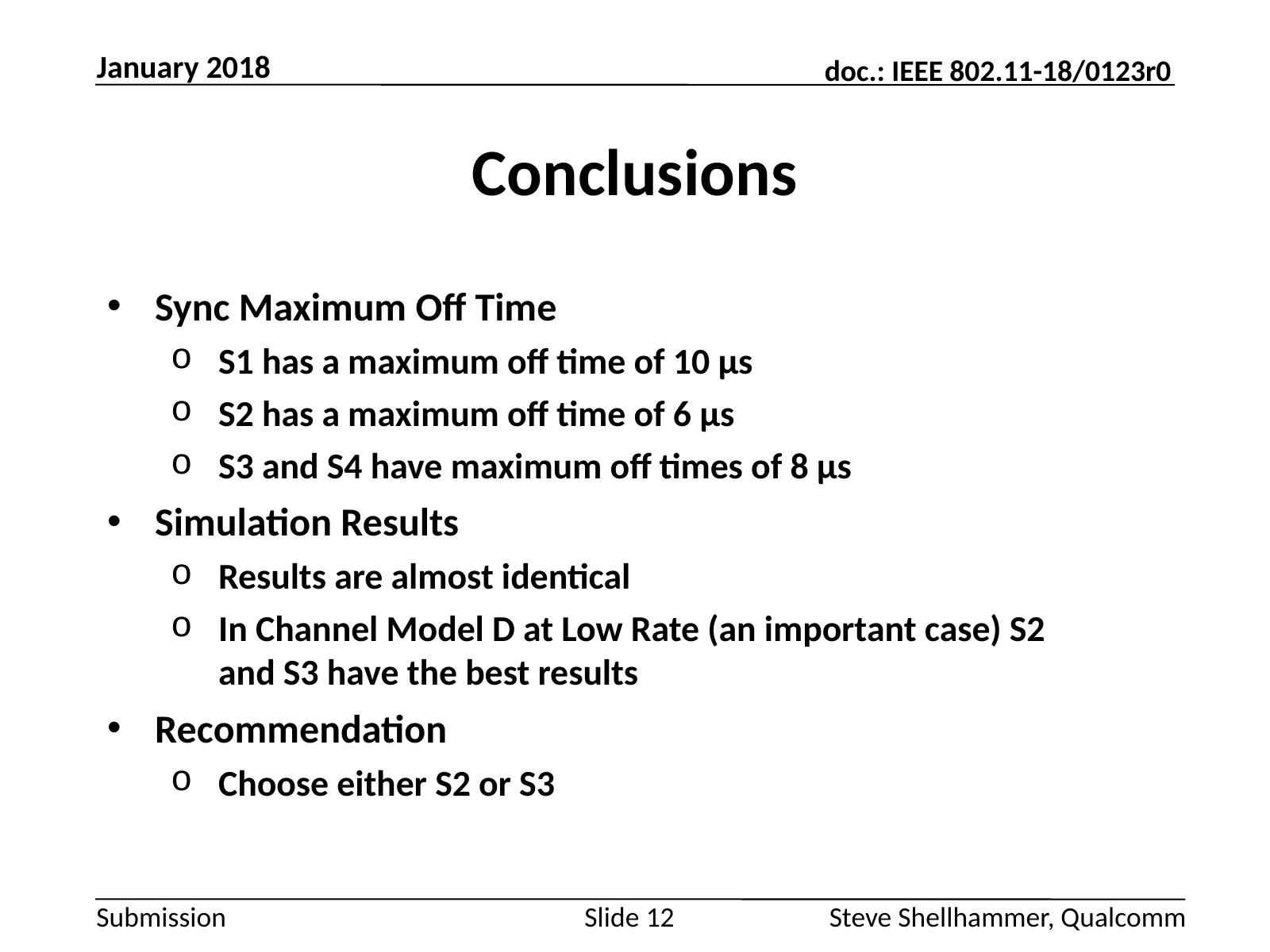

January 2018
# Conclusions
Sync Maximum Off Time
S1 has a maximum off time of 10 µs
S2 has a maximum off time of 6 µs
S3 and S4 have maximum off times of 8 µs
Simulation Results
Results are almost identical
In Channel Model D at Low Rate (an important case) S2 and S3 have the best results
Recommendation
Choose either S2 or S3

Slide 12
Steve Shellhammer, Qualcomm